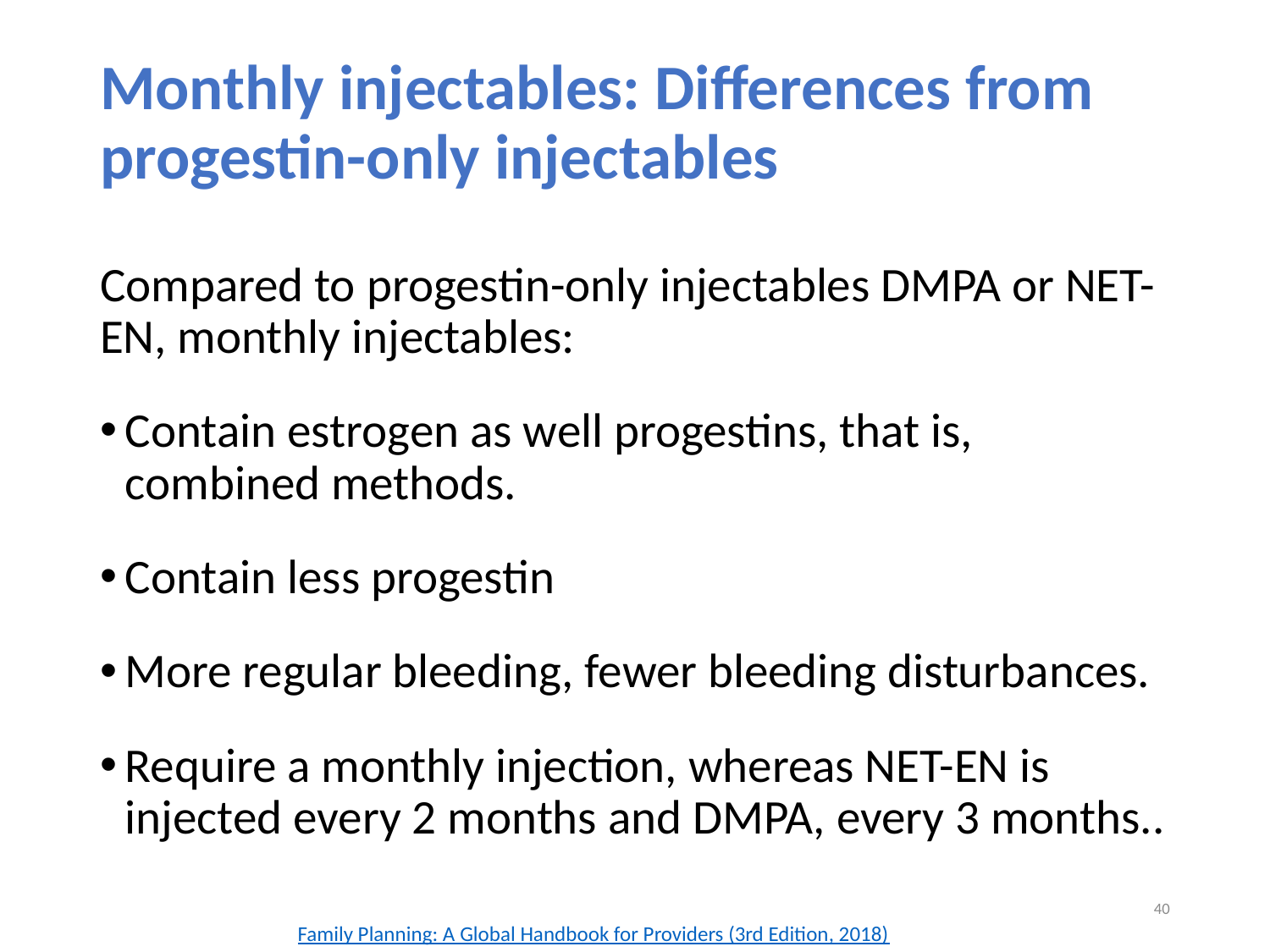

# Monthly injectables: Differences from progestin-only injectables
Compared to progestin-only injectables DMPA or NET-EN, monthly injectables:
Contain estrogen as well progestins, that is, combined methods.
Contain less progestin
More regular bleeding, fewer bleeding disturbances.
Require a monthly injection, whereas NET-EN is injected every 2 months and DMPA, every 3 months..

40
Family Planning: A Global Handbook for Providers (3rd Edition, 2018)